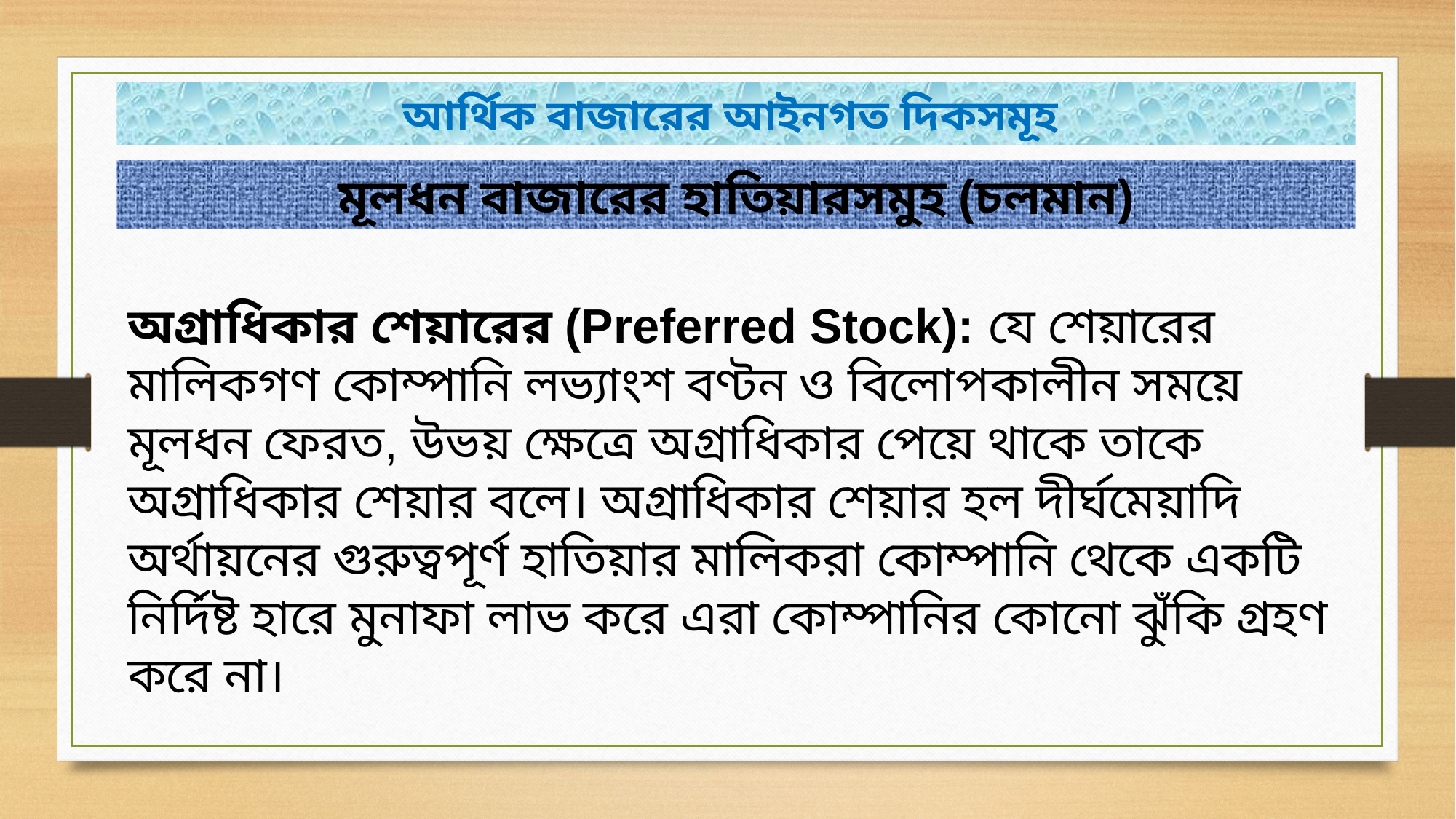

আর্থিক বাজারের আইনগত দিকসমূহ
মূলধন বাজারের হাতিয়ারসমুহ (চলমান)
অগ্রাধিকার শেয়ারের (Preferred Stock): যে শেয়ারের মালিকগণ কোম্পানি লভ্যাংশ বণ্টন ও বিলোপকালীন সময়ে মূলধন ফেরত, উভয় ক্ষেত্রে অগ্রাধিকার পেয়ে থাকে তাকে অগ্রাধিকার শেয়ার বলে। অগ্রাধিকার শেয়ার হল দীর্ঘমেয়াদি অর্থায়নের গুরুত্বপূর্ণ হাতিয়ার মালিকরা কোম্পানি থেকে একটি নির্দিষ্ট হারে মুনাফা লাভ করে এরা কোম্পানির কোনো ঝুঁকি গ্রহণ করে না।